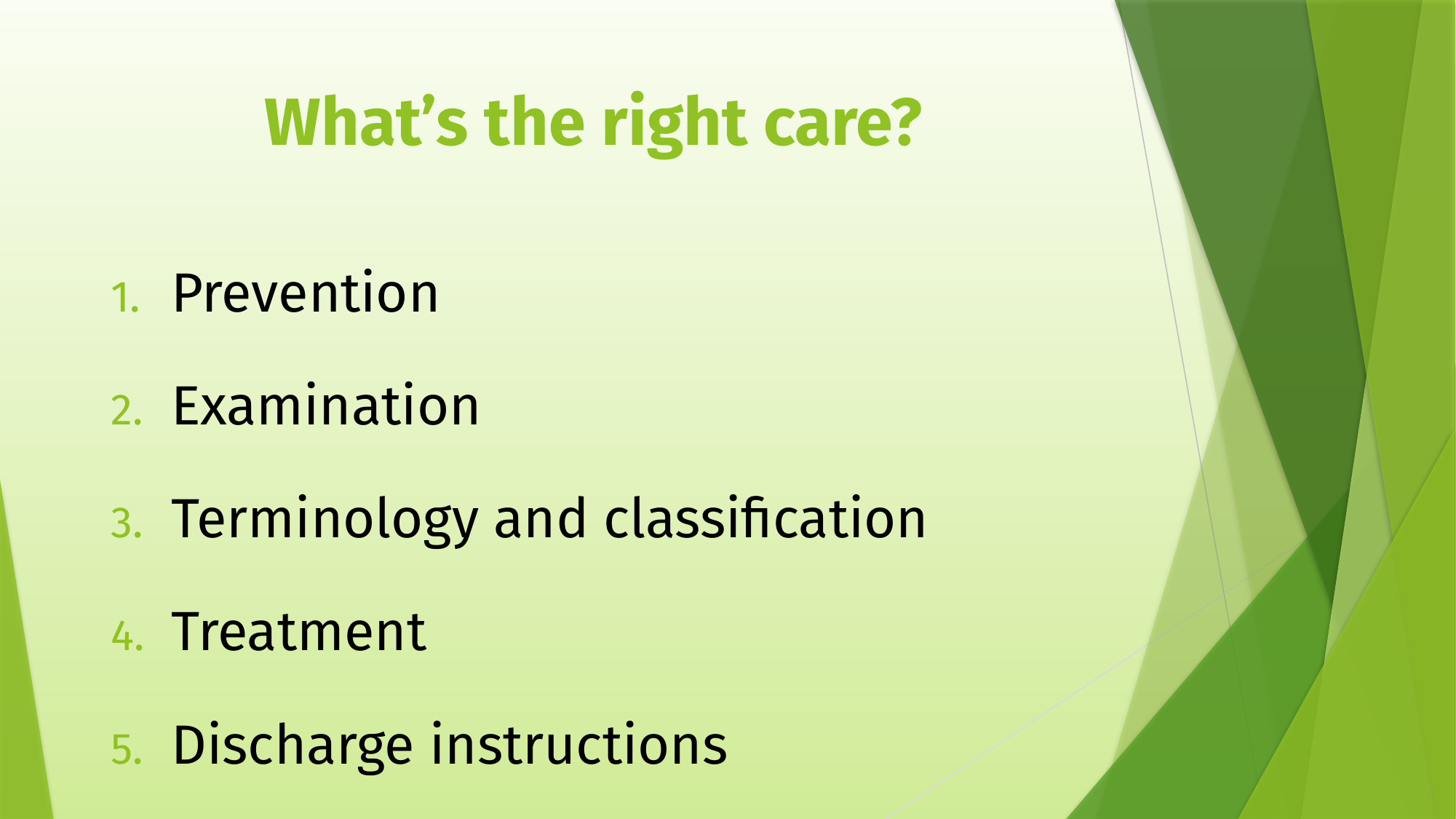

# What’s the right care?
Prevention
Examination
Terminology and classification
Treatment
Discharge instructions